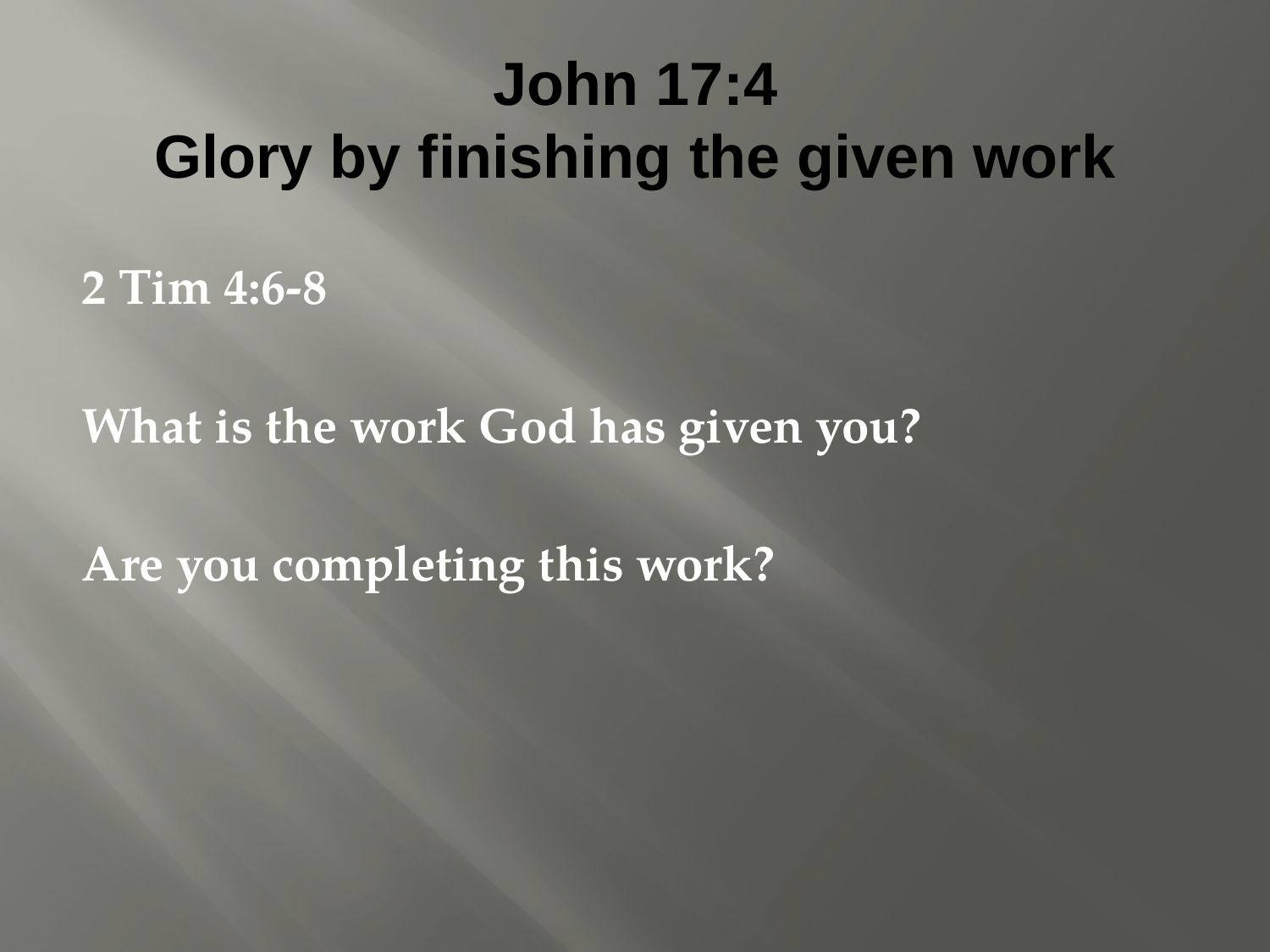

# John 17:4 Glory by finishing the given work
2 Tim 4:6-8

What is the work God has given you?

Are you completing this work?